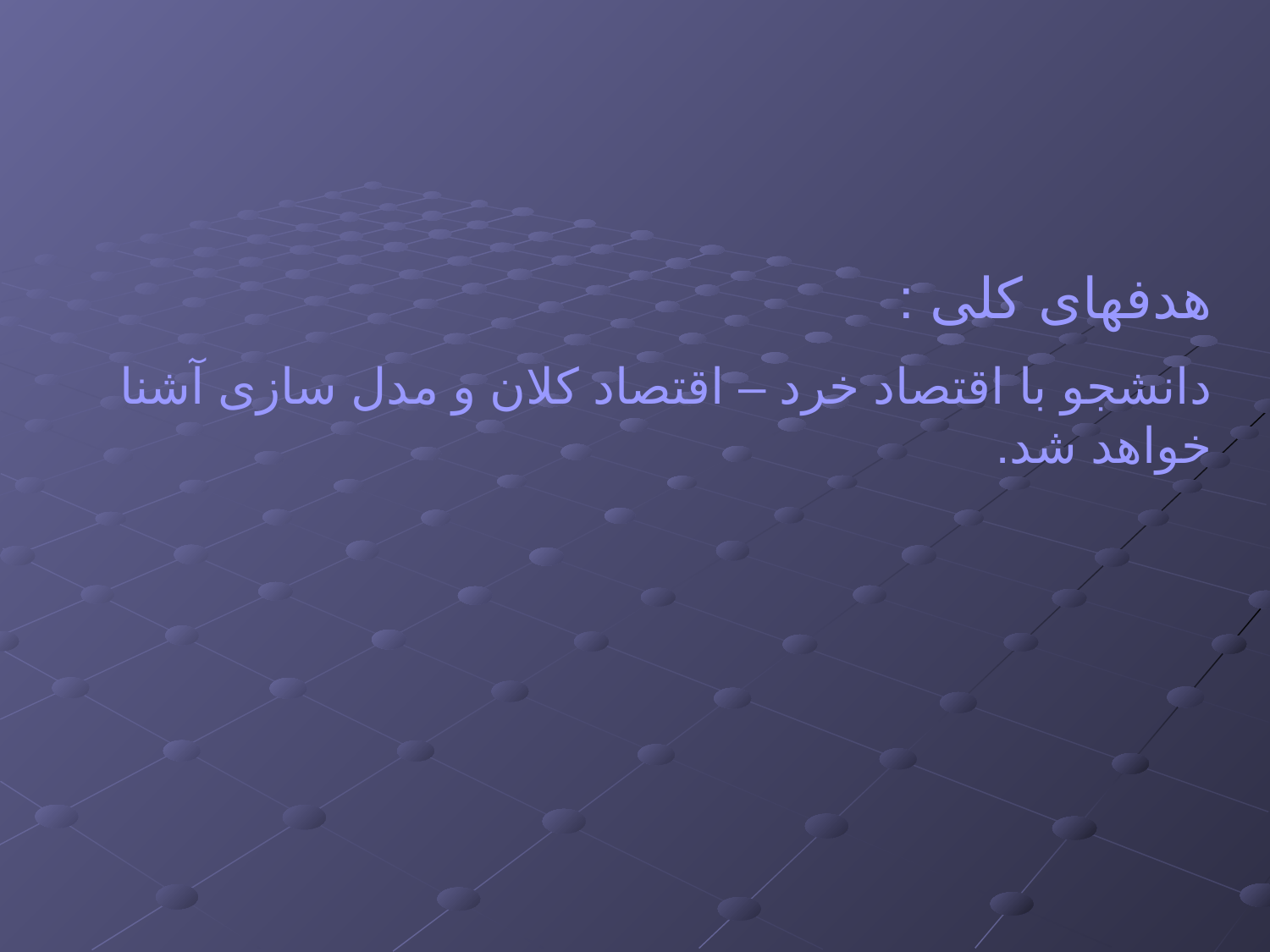

هدفهای کلی :
دانشجو با اقتصاد خرد – اقتصاد کلان و مدل سازی آشنا خواهد شد.